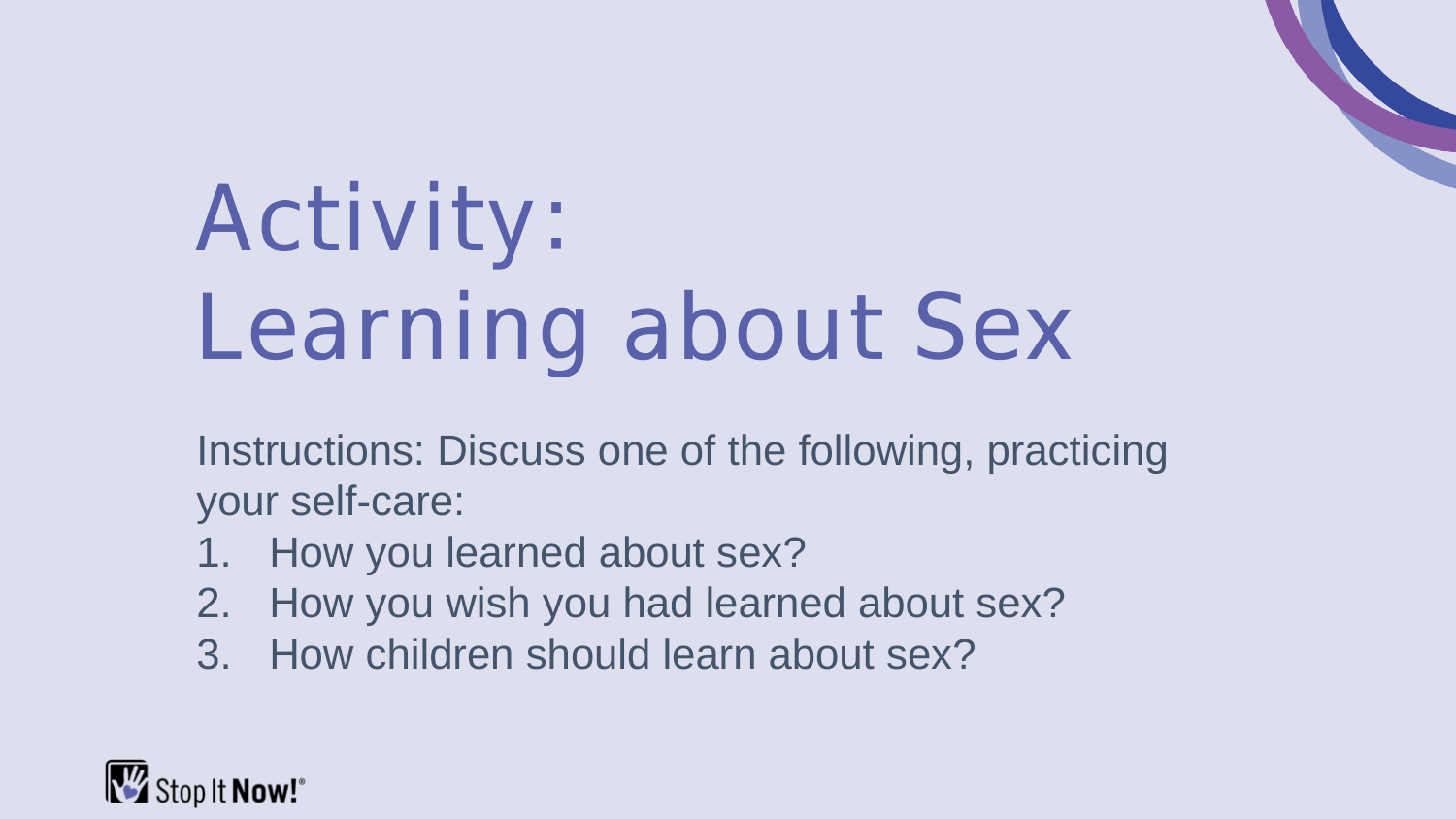

# Activity: Learning about Sex
Instructions: Discuss one of the following, practicing your self-care:
How you learned about sex?
How you wish you had learned about sex?
How children should learn about sex?